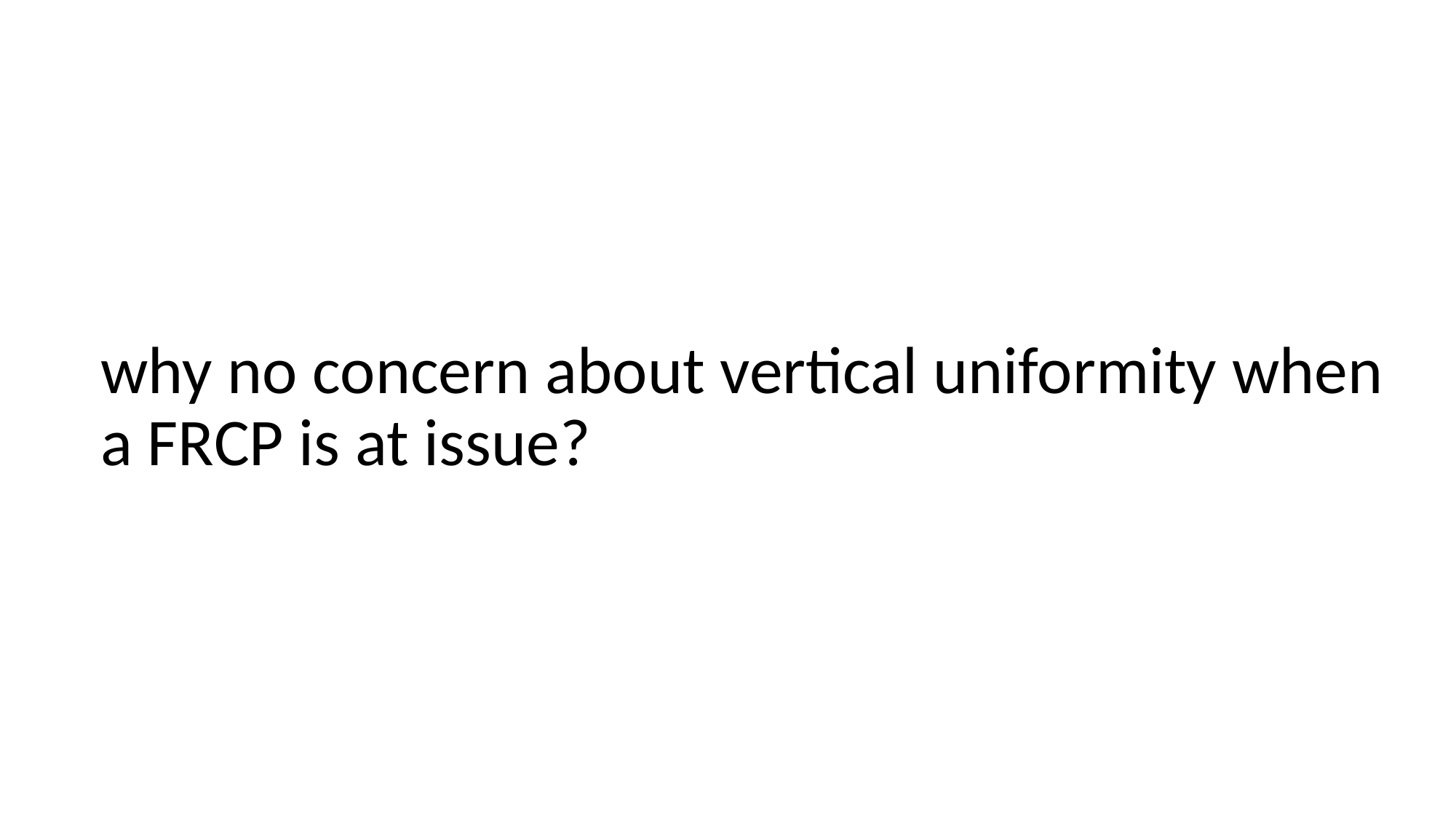

# why no concern about vertical uniformity when a FRCP is at issue?